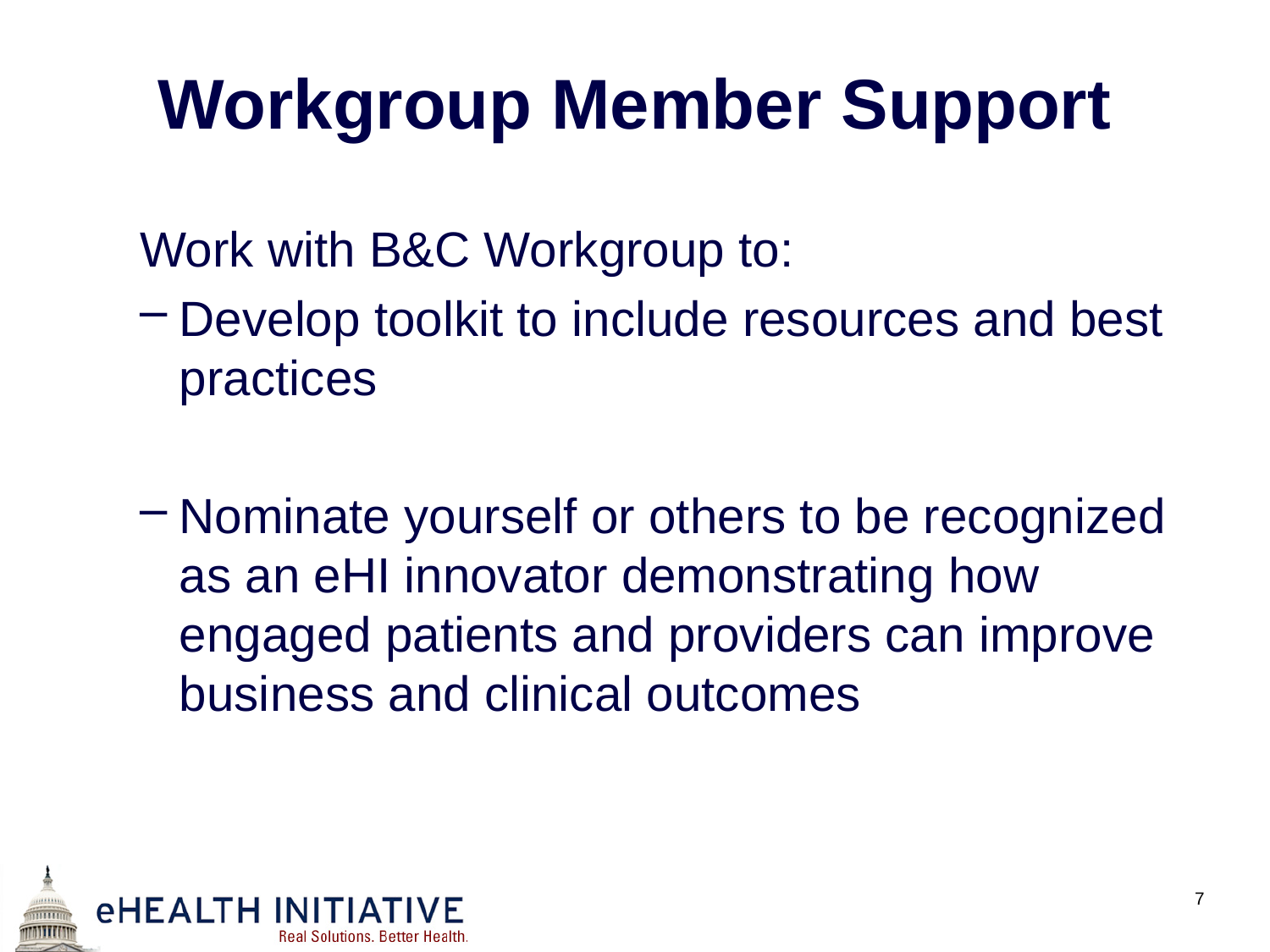

# Workgroup Member Support
Work with B&C Workgroup to:
Develop toolkit to include resources and best practices

Nominate yourself or others to be recognized as an eHI innovator demonstrating how engaged patients and providers can improve business and clinical outcomes